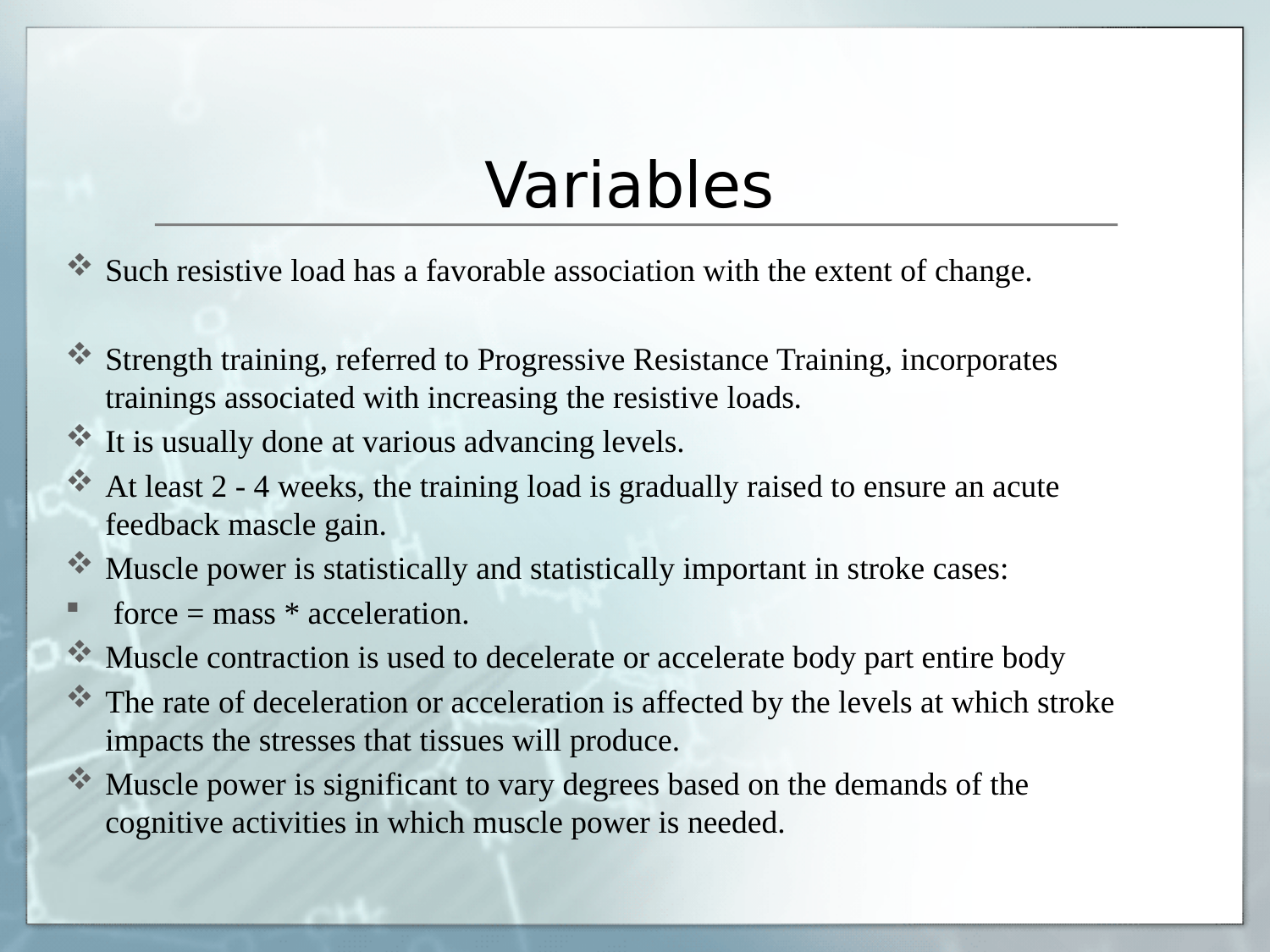

# Variables
Such resistive load has a favorable association with the extent of change.

Strength training, referred to Progressive Resistance Training, incorporates trainings associated with increasing the resistive loads.
It is usually done at various advancing levels.
At least 2 - 4 weeks, the training load is gradually raised to ensure an acute feedback mascle gain.
Muscle power is statistically and statistically important in stroke cases:
force = mass * acceleration.
Muscle contraction is used to decelerate or accelerate body part entire body
The rate of deceleration or acceleration is affected by the levels at which stroke impacts the stresses that tissues will produce.
Muscle power is significant to vary degrees based on the demands of the cognitive activities in which muscle power is needed.